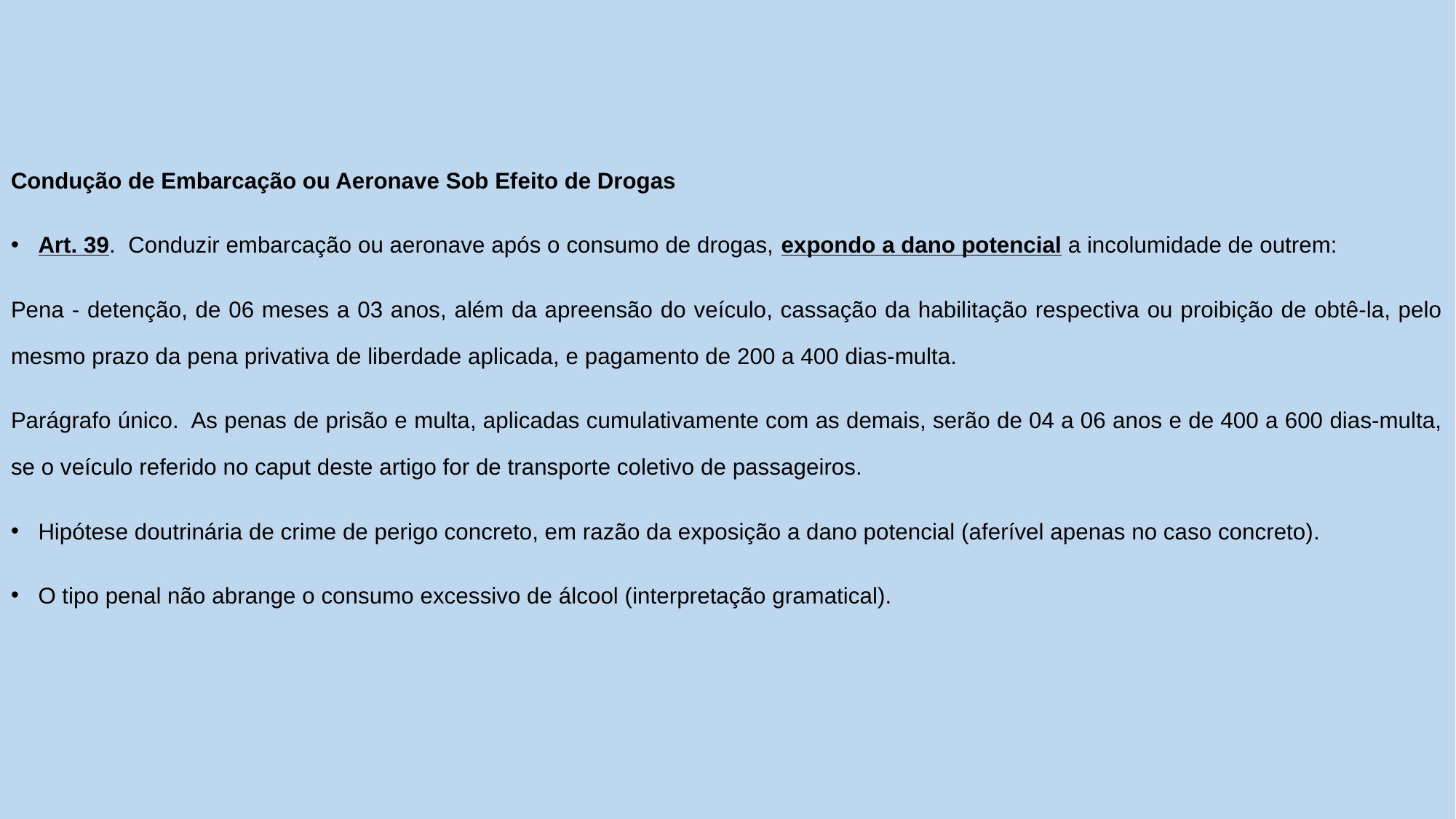

Condução de Embarcação ou Aeronave Sob Efeito de Drogas
Art. 39.  Conduzir embarcação ou aeronave após o consumo de drogas, expondo a dano potencial a incolumidade de outrem:
Pena - detenção, de 06 meses a 03 anos, além da apreensão do veículo, cassação da habilitação respectiva ou proibição de obtê-la, pelo mesmo prazo da pena privativa de liberdade aplicada, e pagamento de 200 a 400 dias-multa.
Parágrafo único.  As penas de prisão e multa, aplicadas cumulativamente com as demais, serão de 04 a 06 anos e de 400 a 600 dias-multa, se o veículo referido no caput deste artigo for de transporte coletivo de passageiros.
Hipótese doutrinária de crime de perigo concreto, em razão da exposição a dano potencial (aferível apenas no caso concreto).
O tipo penal não abrange o consumo excessivo de álcool (interpretação gramatical).